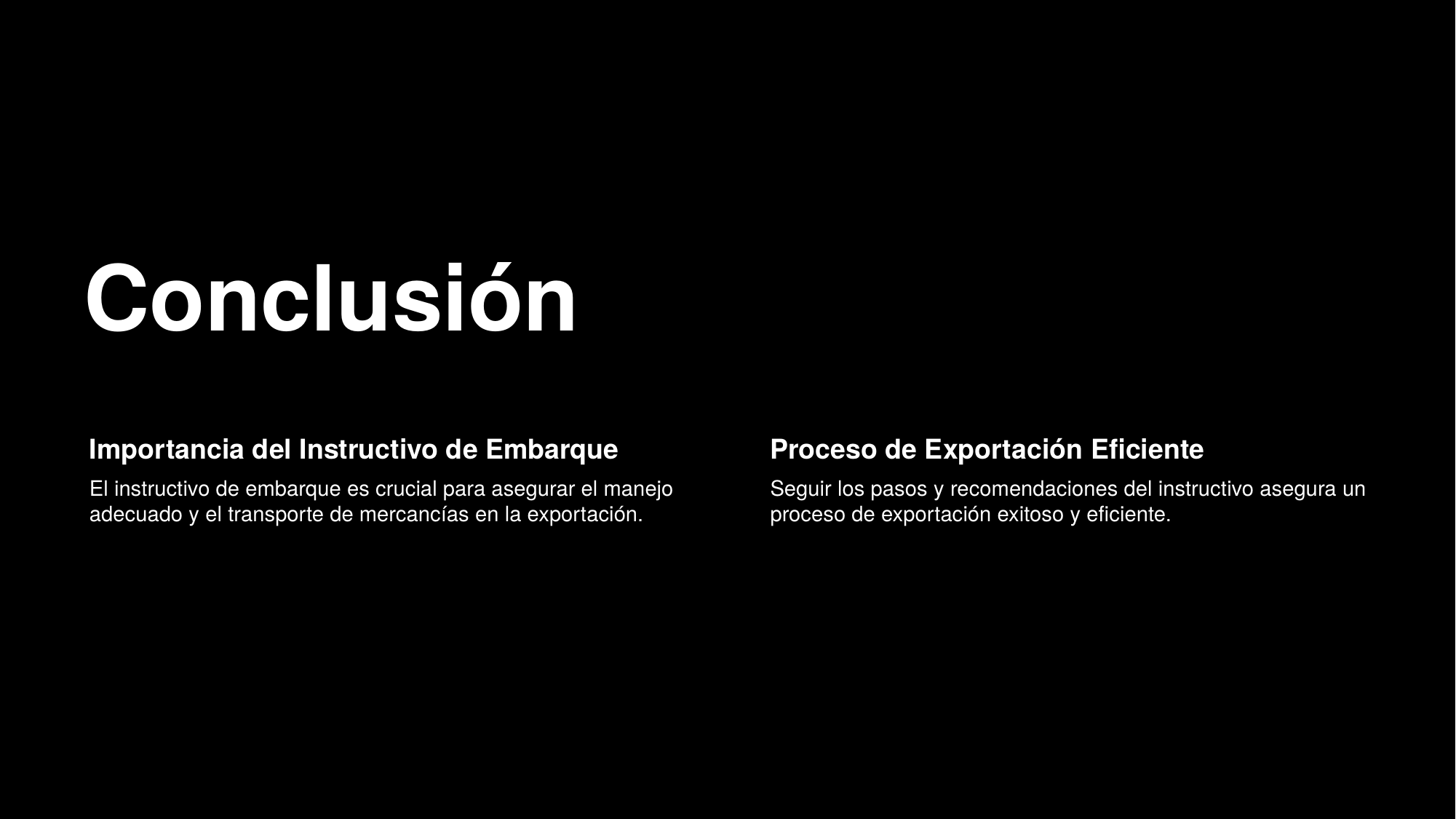

# Conclusión
Importancia del Instructivo de Embarque
El instructivo de embarque es crucial para asegurar el manejo adecuado y el transporte de mercancías en la exportación.
Proceso de Exportación Eficiente
Seguir los pasos y recomendaciones del instructivo asegura un proceso de exportación exitoso y eficiente.